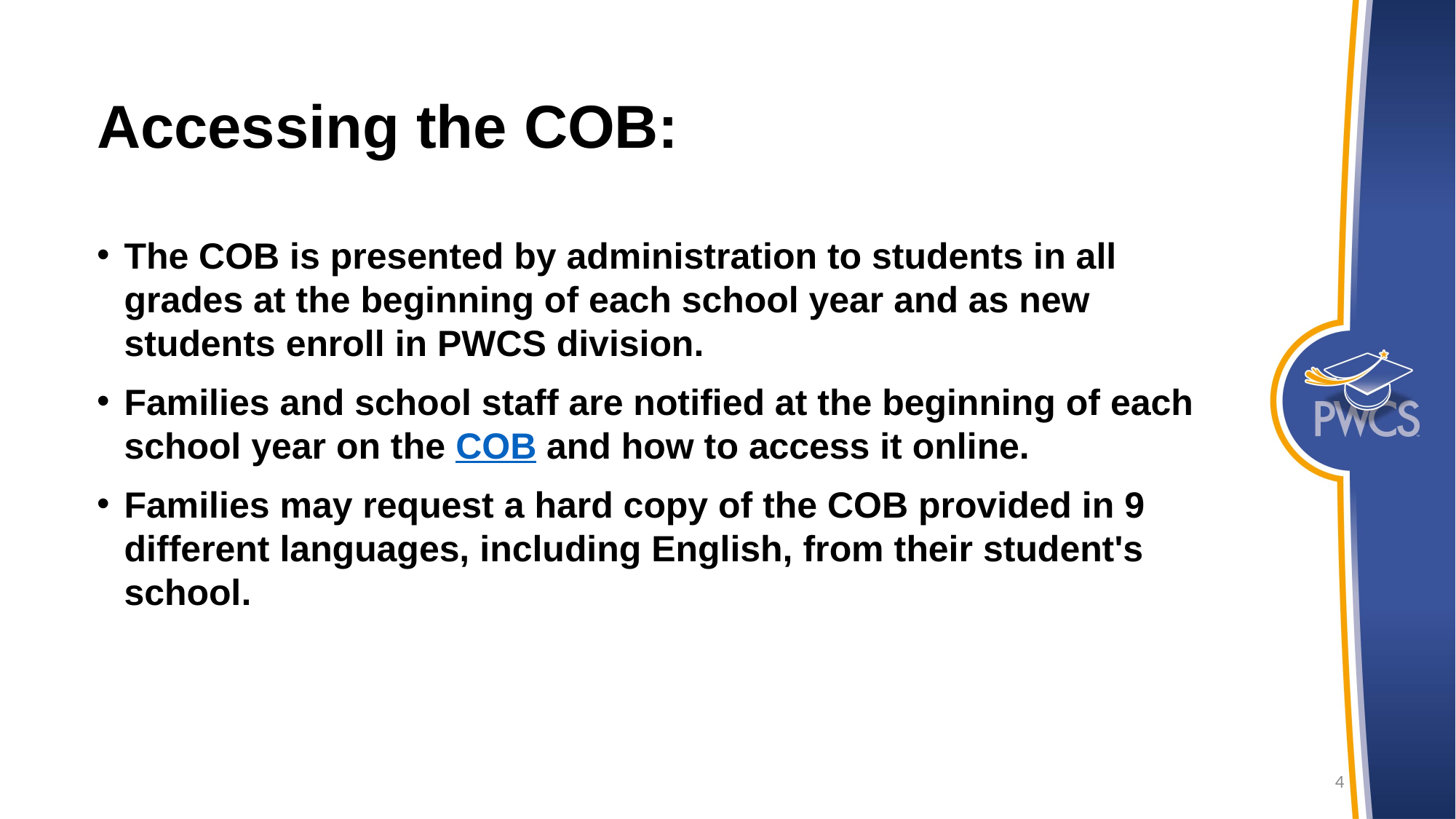

# Accessing the COB:
The COB is presented by administration to students in all grades at the beginning of each school year and as new students enroll in PWCS division.
Families and school staff are notified at the beginning of each school year on the COB and how to access it online.
Families may request a hard copy of the COB provided in 9 different languages, including English, from their student's school.

4